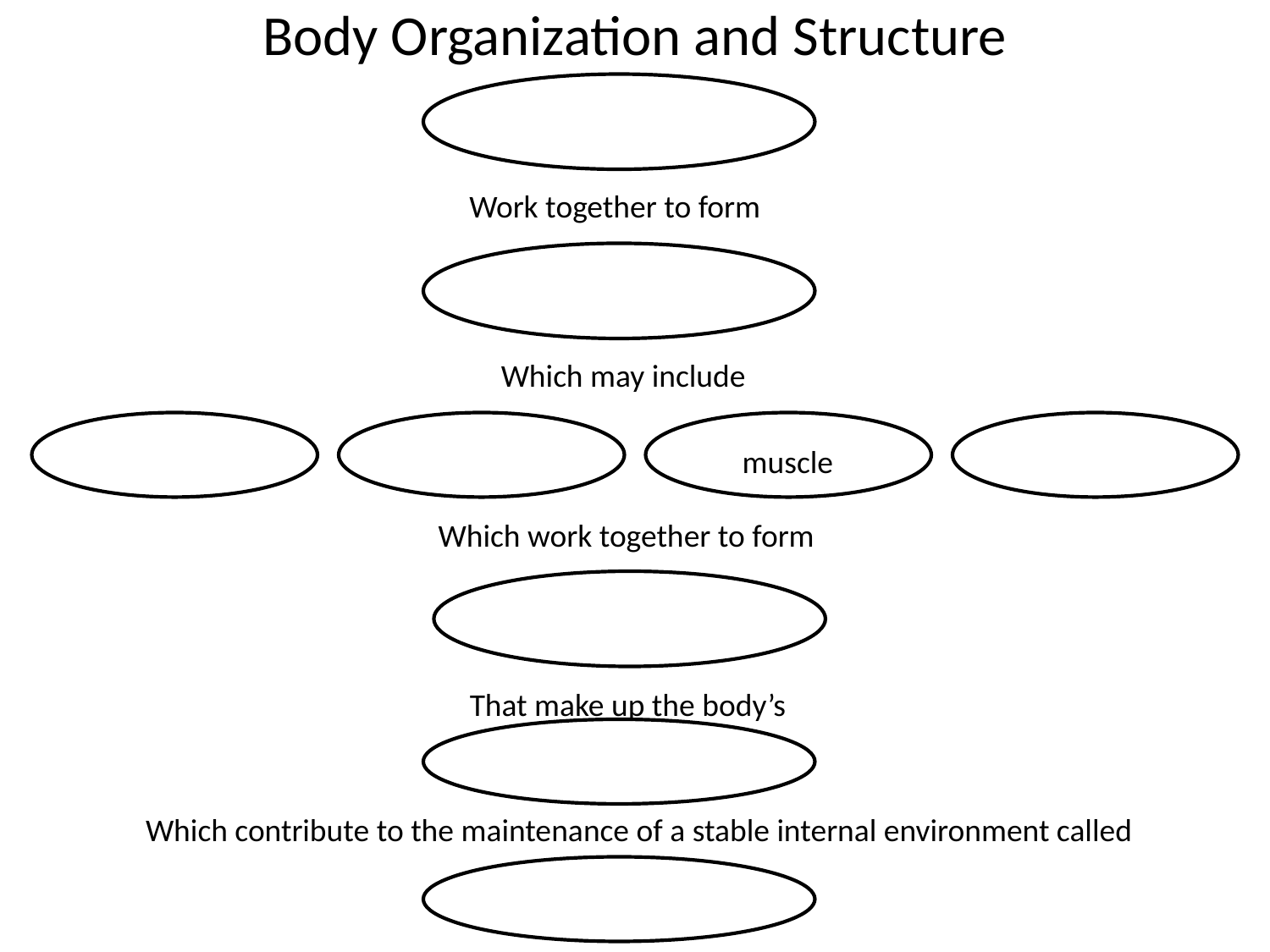

# Body Organization and Structure

Work together to form

Which may include

muscle
Which work together to form

That make up the body’s

Which contribute to the maintenance of a stable internal environment called